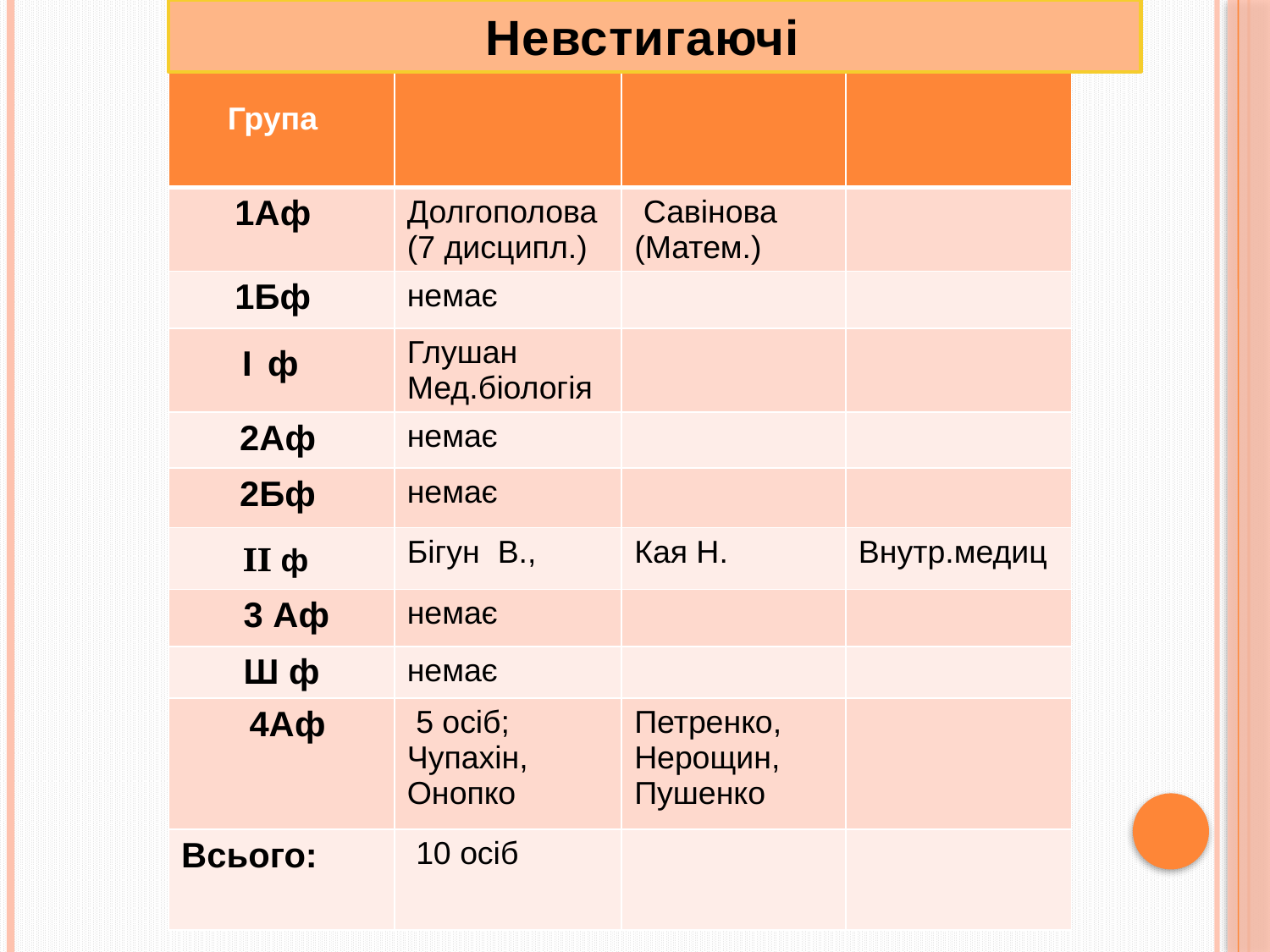

Невстигаючі
| Група |  |  |  |
| --- | --- | --- | --- |
| 1Аф | Долгополова (7 дисципл.) | Савінова (Матем.) |  |
| 1Бф | немає |  |  |
| I ф | Глушан Мед.біологія |  |  |
| 2Аф | немає |  |  |
| 2Бф | немає |  |  |
| II ф | Бігун В., | Кая Н. | Внутр.медиц |
| 3 Аф | немає |  |  |
| Ш ф | немає |  |  |
| 4Аф | 5 осіб; Чупахін, Онопко | Петренко, Нерощин, Пушенко |  |
| Всього: | 10 осіб |  |  |